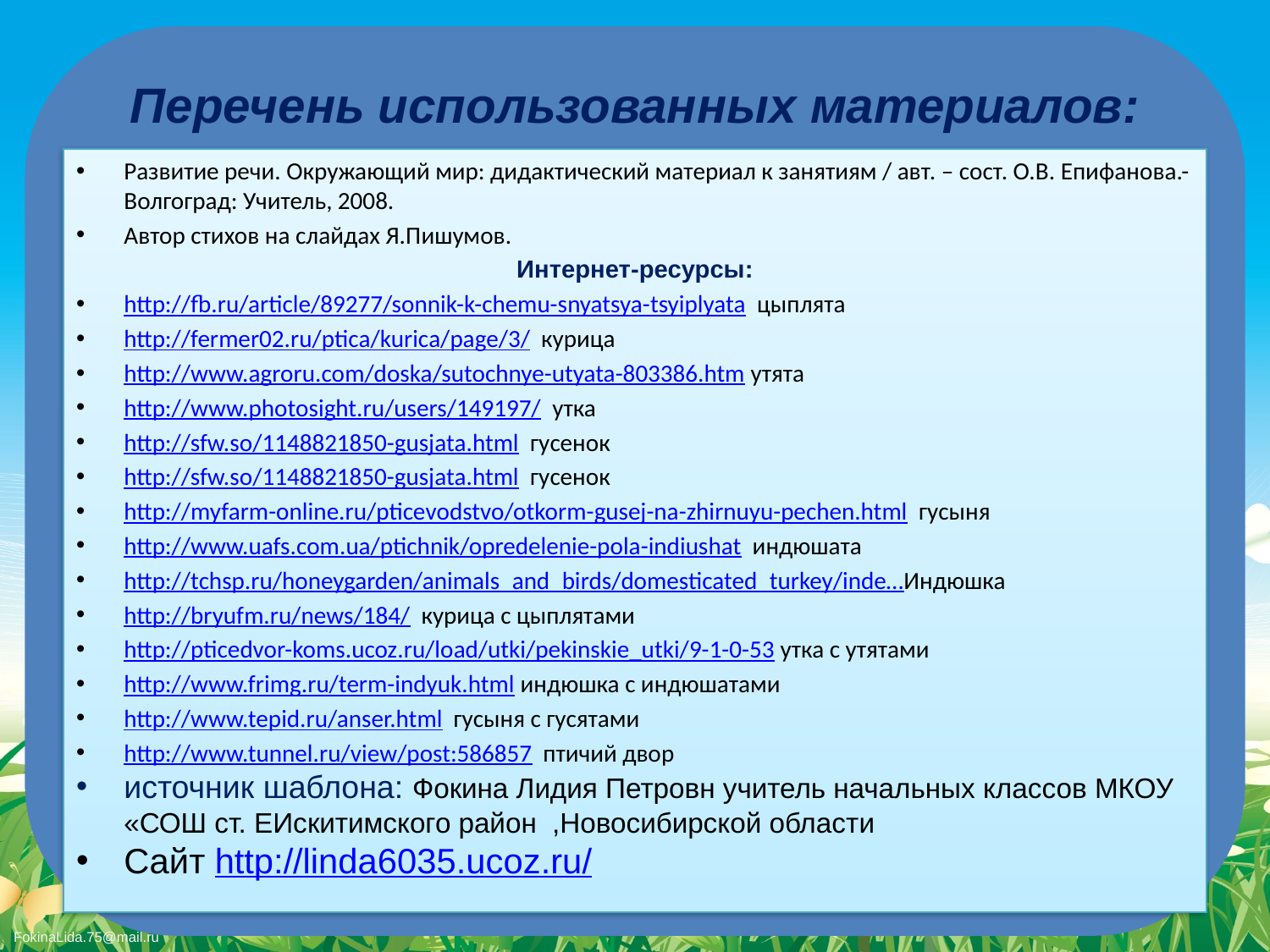

# Перечень использованных материалов:
Развитие речи. Окружающий мир: дидактический материал к занятиям / авт. – сост. О.В. Епифанова.- Волгоград: Учитель, 2008.
Автор стихов на слайдах Я.Пишумов.
Интернет-ресурсы:
http://fb.ru/article/89277/sonnik-k-chemu-snyatsya-tsyiplyata  цыплята
http://fermer02.ru/ptica/kurica/page/3/  курица
http://www.agroru.com/doska/sutochnye-utyata-803386.htm утята
http://www.photosight.ru/users/149197/  утка
http://sfw.so/1148821850-gusjata.html  гусенок
http://sfw.so/1148821850-gusjata.html  гусенок
http://myfarm-online.ru/pticevodstvo/otkorm-gusej-na-zhirnuyu-pechen.html  гусыня
http://www.uafs.com.ua/ptichnik/opredelenie-pola-indiushat  индюшата
http://tchsp.ru/honeygarden/animals_and_birds/domesticated_turkey/inde…Индюшка
http://bryufm.ru/news/184/  курица с цыплятами
http://pticedvor-koms.ucoz.ru/load/utki/pekinskie_utki/9-1-0-53 утка с утятами
http://www.frimg.ru/term-indyuk.html индюшка с индюшатами
http://www.tepid.ru/anser.html  гусыня с гусятами
http://www.tunnel.ru/view/post:586857  птичий двор
источник шаблона: Фокина Лидия Петровн учитель начальных классов МКОУ «СОШ ст. ЕИскитимского район  ,Новосибирской области
Сайт http://linda6035.ucoz.ru/